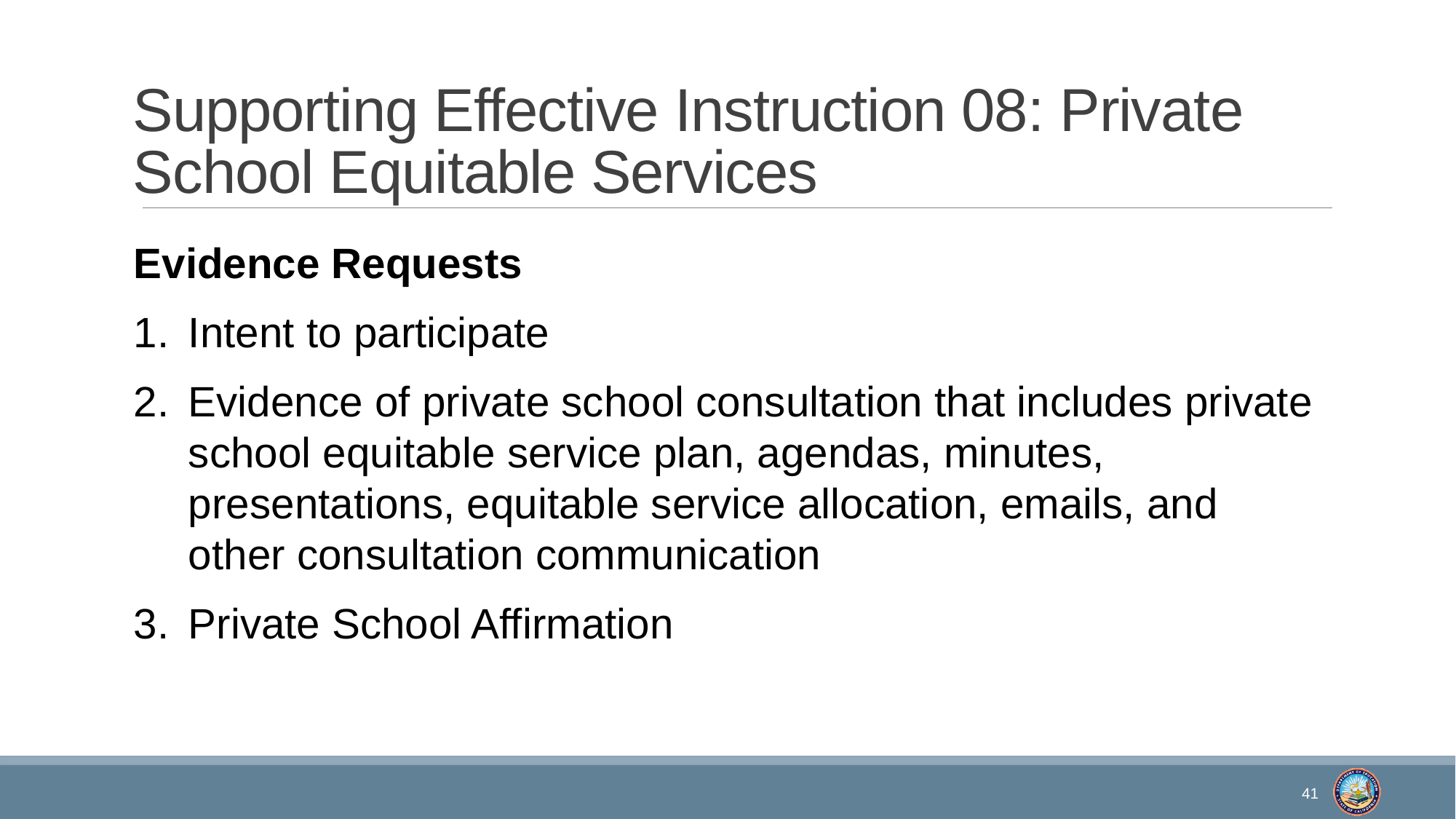

# Supporting Effective Instruction 08: Private School Equitable Services
Evidence Requests
Intent to participate
Evidence of private school consultation that includes private school equitable service plan, agendas, minutes, presentations, equitable service allocation, emails, and other consultation communication
Private School Affirmation
41